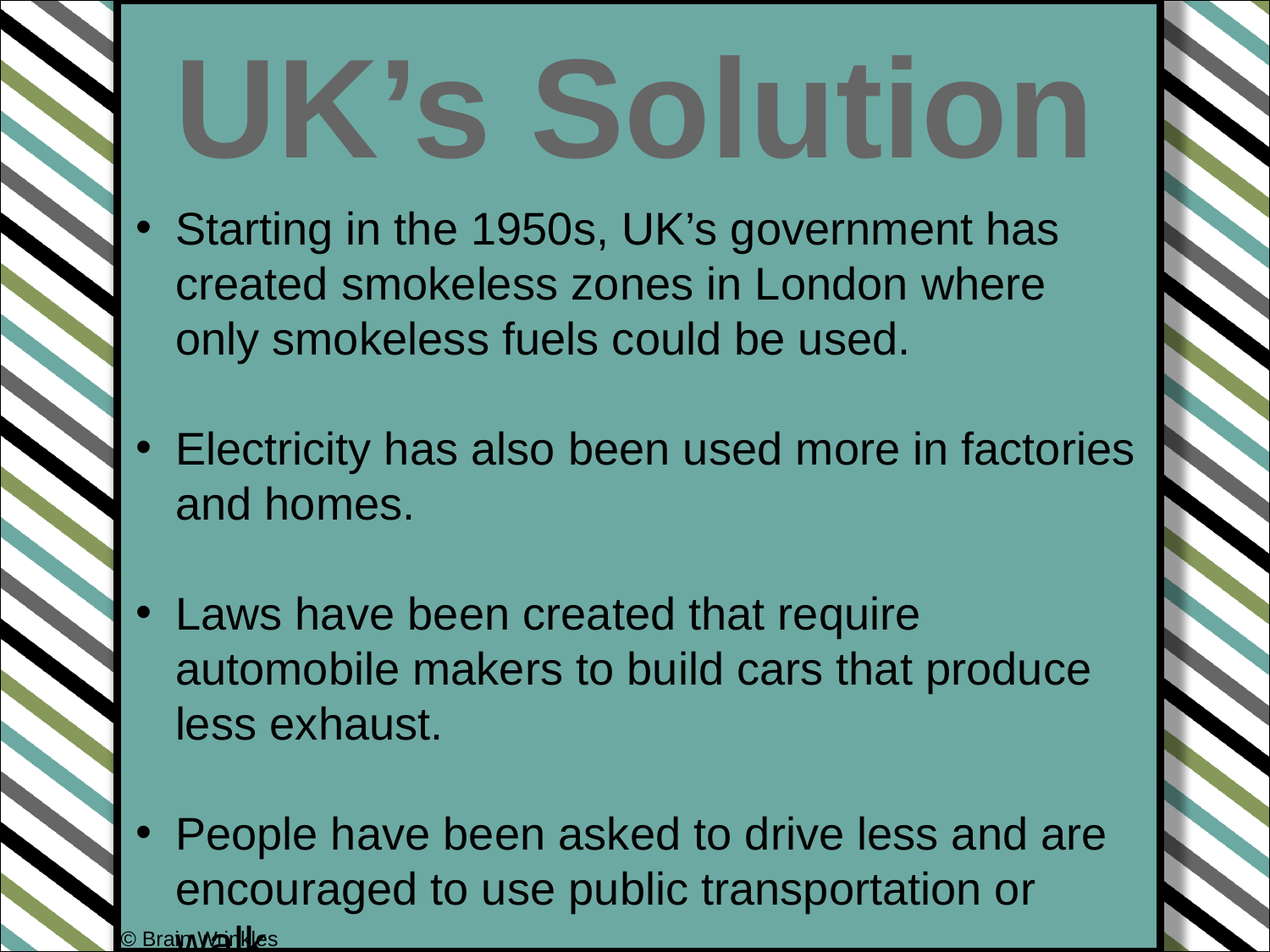

UK’s Solution
Starting in the 1950s, UK’s government has created smokeless zones in London where only smokeless fuels could be used.

Electricity has also been used more in factories and homes.

Laws have been created that require automobile makers to build cars that produce less exhaust.

People have been asked to drive less and are encouraged to use public transportation or walk.

© Brain Wrinkles